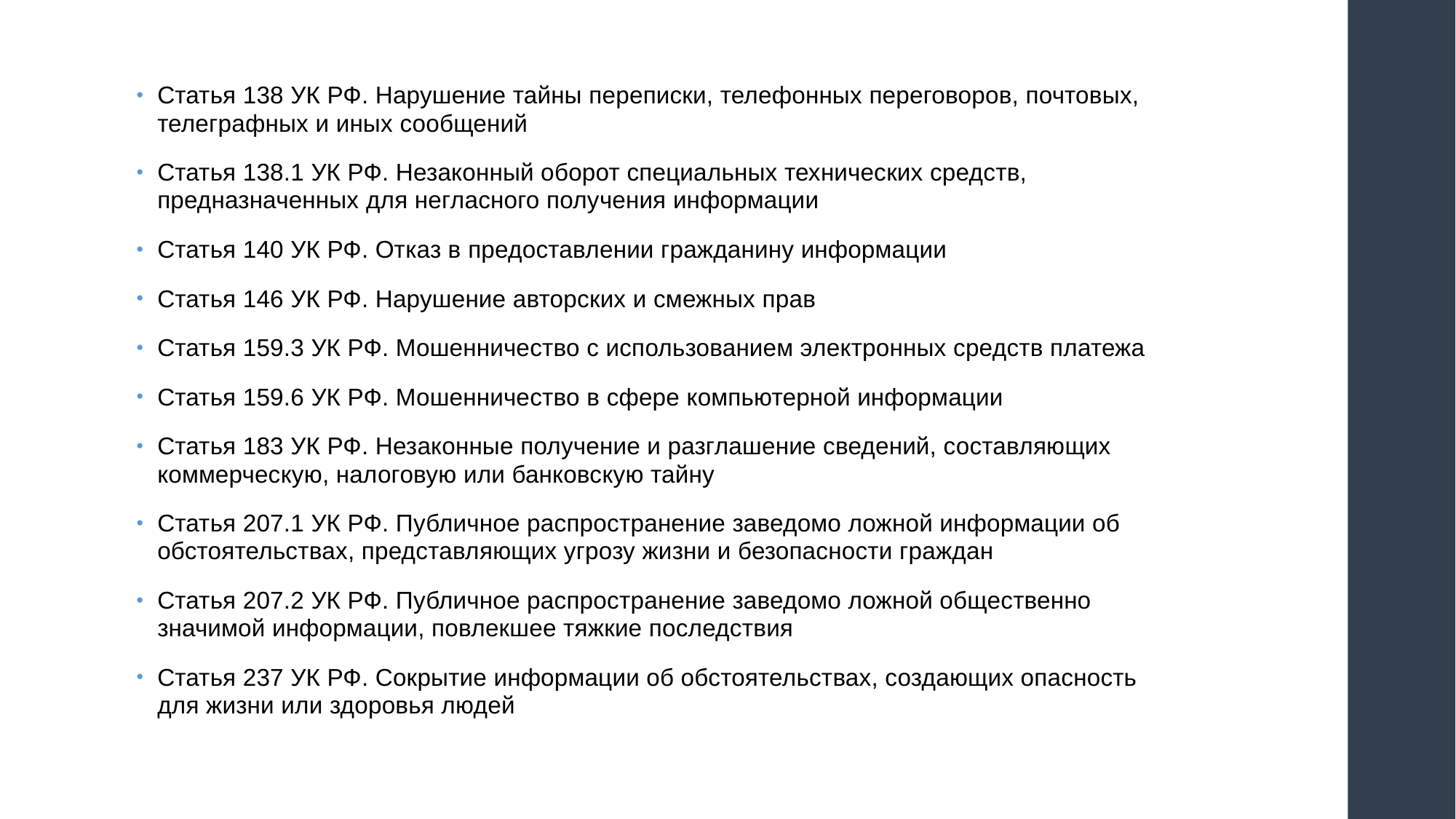

Статья 138 УК РФ. Нарушение тайны переписки, телефонных переговоров, почтовых, телеграфных и иных сообщений
Статья 138.1 УК РФ. Незаконный оборот специальных технических средств, предназначенных для негласного получения информации
Статья 140 УК РФ. Отказ в предоставлении гражданину информации
Статья 146 УК РФ. Нарушение авторских и смежных прав
Статья 159.3 УК РФ. Мошенничество с использованием электронных средств платежа
Статья 159.6 УК РФ. Мошенничество в сфере компьютерной информации
Статья 183 УК РФ. Незаконные получение и разглашение сведений, составляющих коммерческую, налоговую или банковскую тайну
Статья 207.1 УК РФ. Публичное распространение заведомо ложной информации об обстоятельствах, представляющих угрозу жизни и безопасности граждан
Статья 207.2 УК РФ. Публичное распространение заведомо ложной общественно значимой информации, повлекшее тяжкие последствия
Статья 237 УК РФ. Сокрытие информации об обстоятельствах, создающих опасность для жизни или здоровья людей